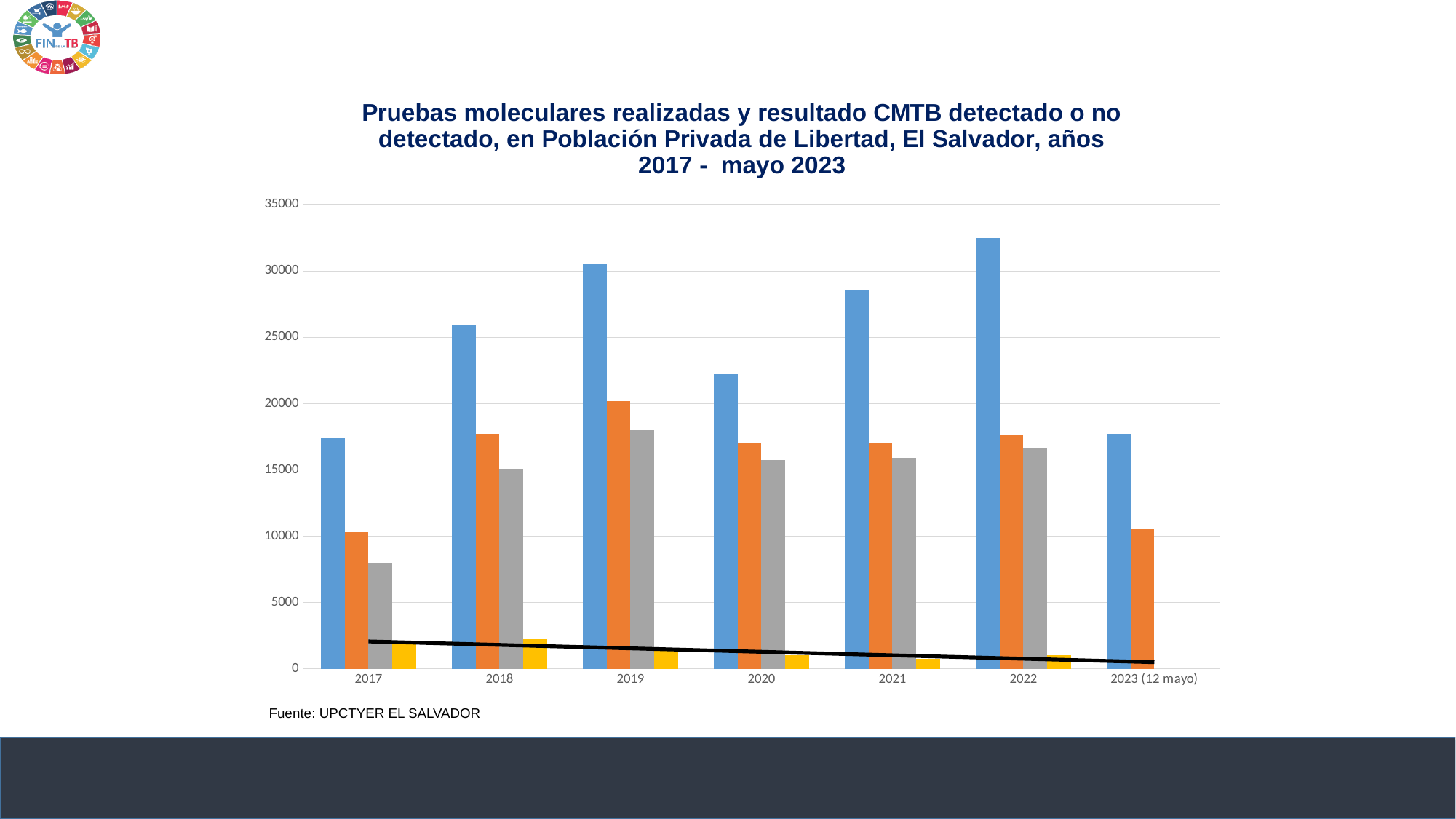

### Chart: Pruebas moleculares realizadas y resultado CMTB detectado o no detectado, en Población Privada de Libertad, El Salvador, años 2017 -  mayo 2023

| Category | Total de Pruebas Xpert | Total Xpert realizados a PPL | CMTB no detectado (Negativos) | CMTB detectado (Positivos) |
|---|---|---|---|---|
| 2017 | 17452.0 | 10294.0 | 8002.0 | 1866.0 |
| 2018 | 25900.0 | 17693.0 | 15081.0 | 2228.0 |
| 2019 | 30564.0 | 20167.0 | 18004.0 | 1535.0 |
| 2020 | 22232.0 | 17032.0 | 15739.0 | 1045.0 |
| 2021 | 28592.0 | 17042.0 | 15876.0 | 718.0 |
| 2022 | 32477.0 | 17672.0 | 16633.0 | 1039.0 |
| 2023 (12 mayo) | 17695.0 | 10594.0 | None | None |
Fuente: UPCTYER EL SALVADOR